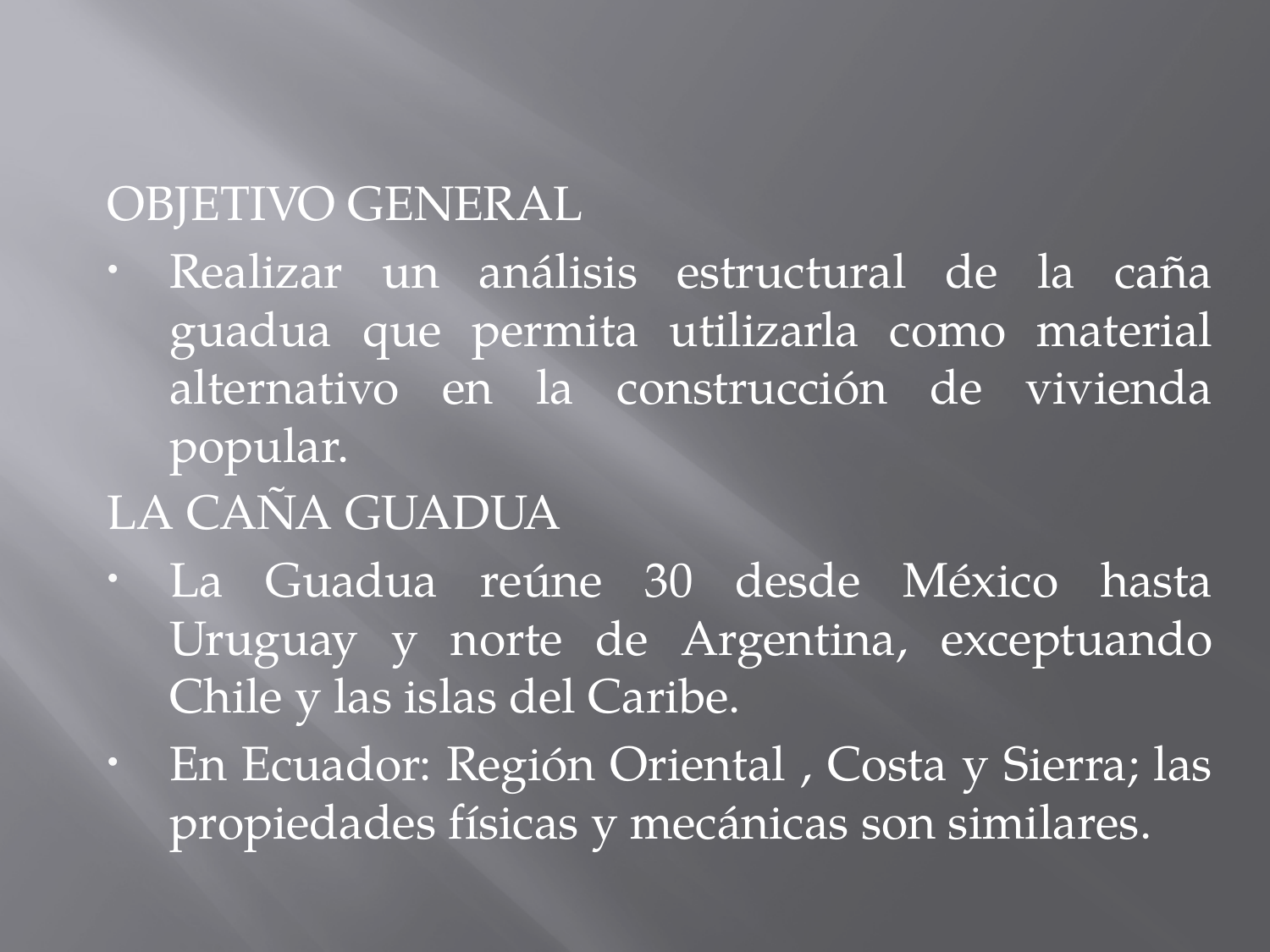

OBJETIVO GENERAL
Realizar un análisis estructural de la caña guadua que permita utilizarla como material alternativo en la construcción de vivienda popular.
LA CAÑA GUADUA
La Guadua reúne 30 desde México hasta Uruguay y norte de Argentina, exceptuando Chile y las islas del Caribe.
En Ecuador: Región Oriental , Costa y Sierra; las propiedades físicas y mecánicas son similares.